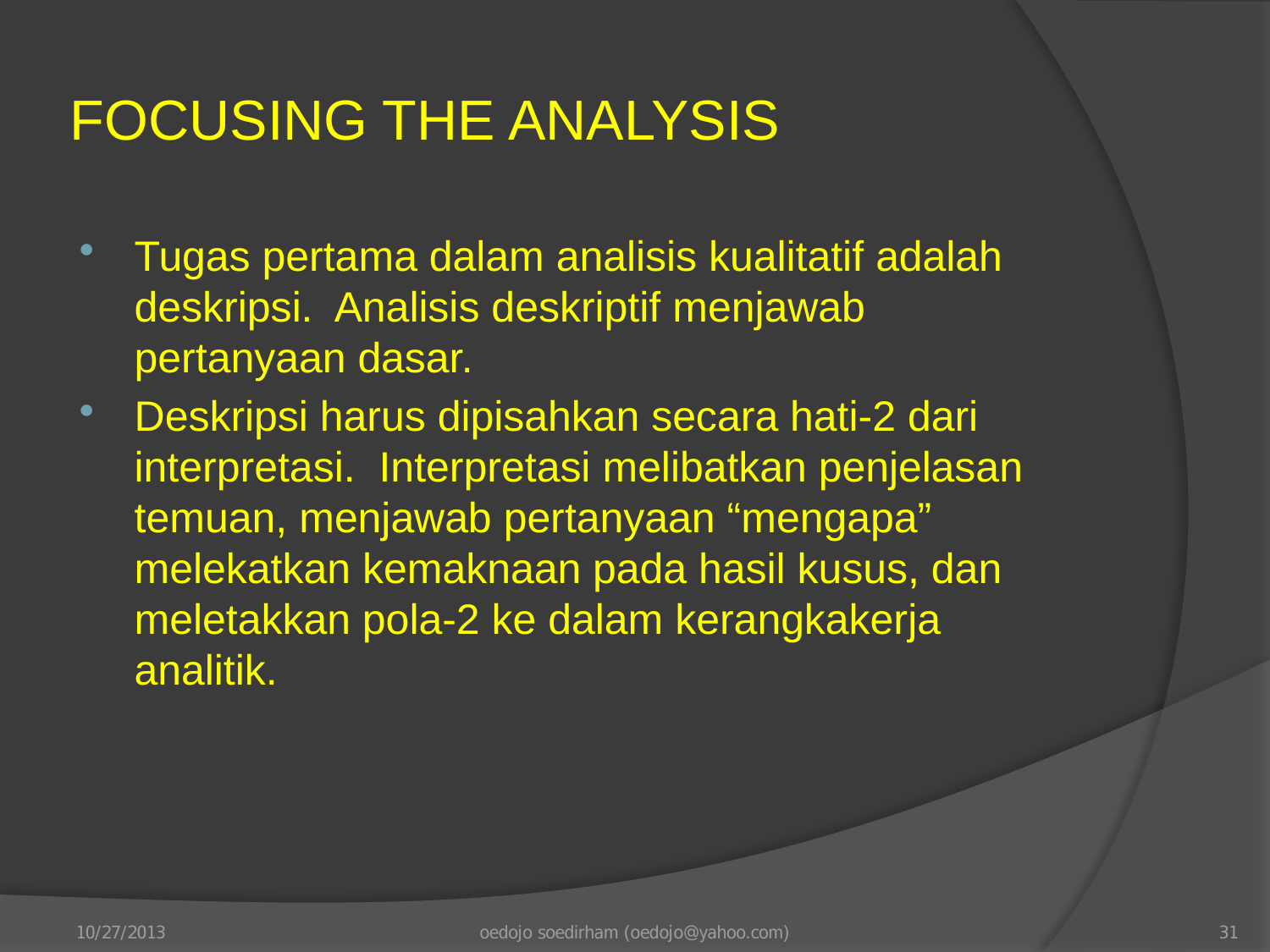

# FOCUSING THE ANALYSIS
Tugas pertama dalam analisis kualitatif adalah deskripsi.  Analisis deskriptif menjawab pertanyaan dasar.
Deskripsi harus dipisahkan secara hati-2 dari interpretasi.  Interpretasi melibatkan penjelasan temuan, menjawab pertanyaan “mengapa” melekatkan kemaknaan pada hasil kusus, dan meletakkan pola-2 ke dalam kerangkakerja analitik.
10/27/2013
oedojo soedirham (oedojo@yahoo.com)
31